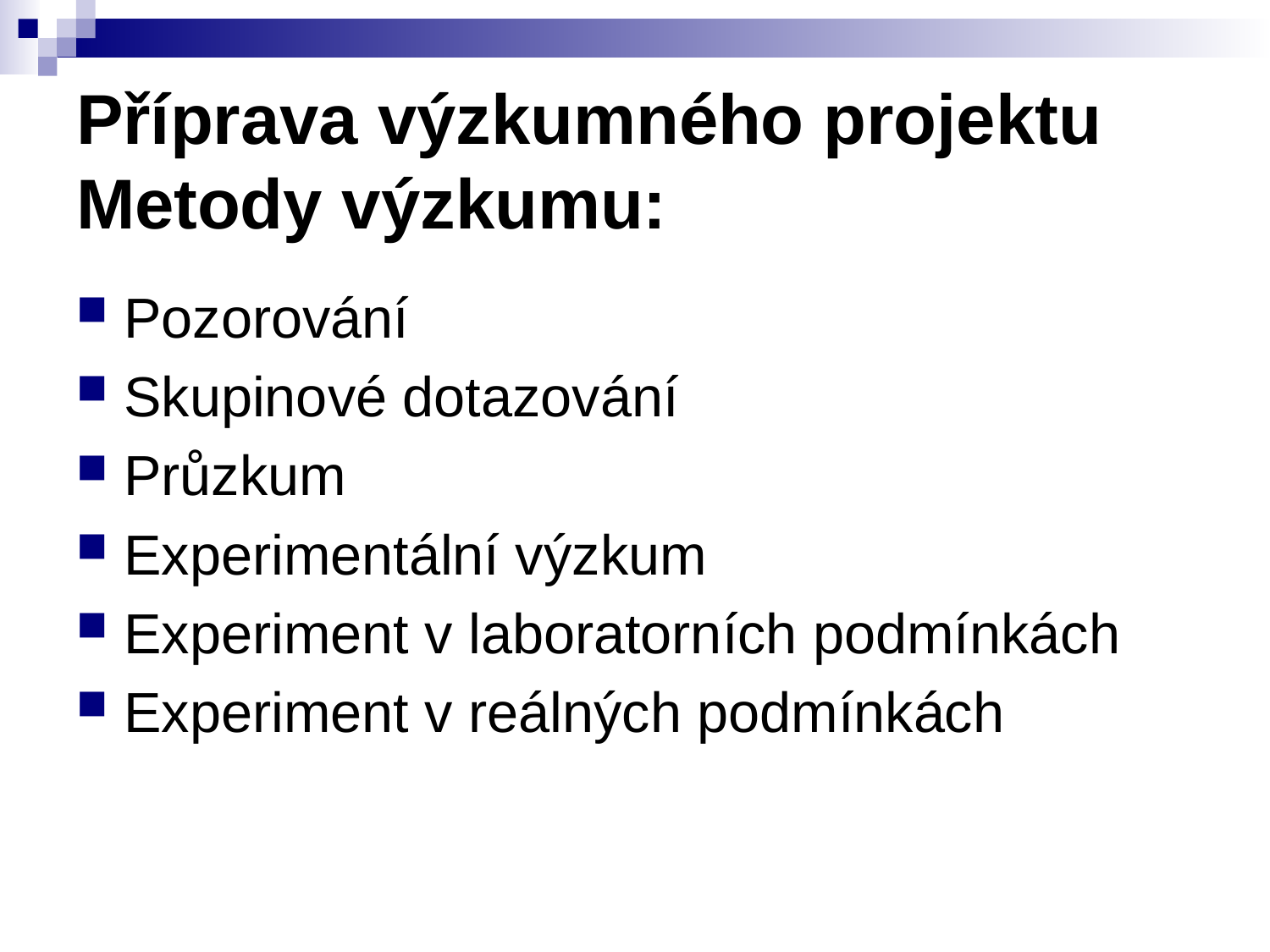

# Příprava výzkumného projektu Metody výzkumu:
Pozorování
Skupinové dotazování
Průzkum
Experimentální výzkum
Experiment v laboratorních podmínkách
Experiment v reálných podmínkách